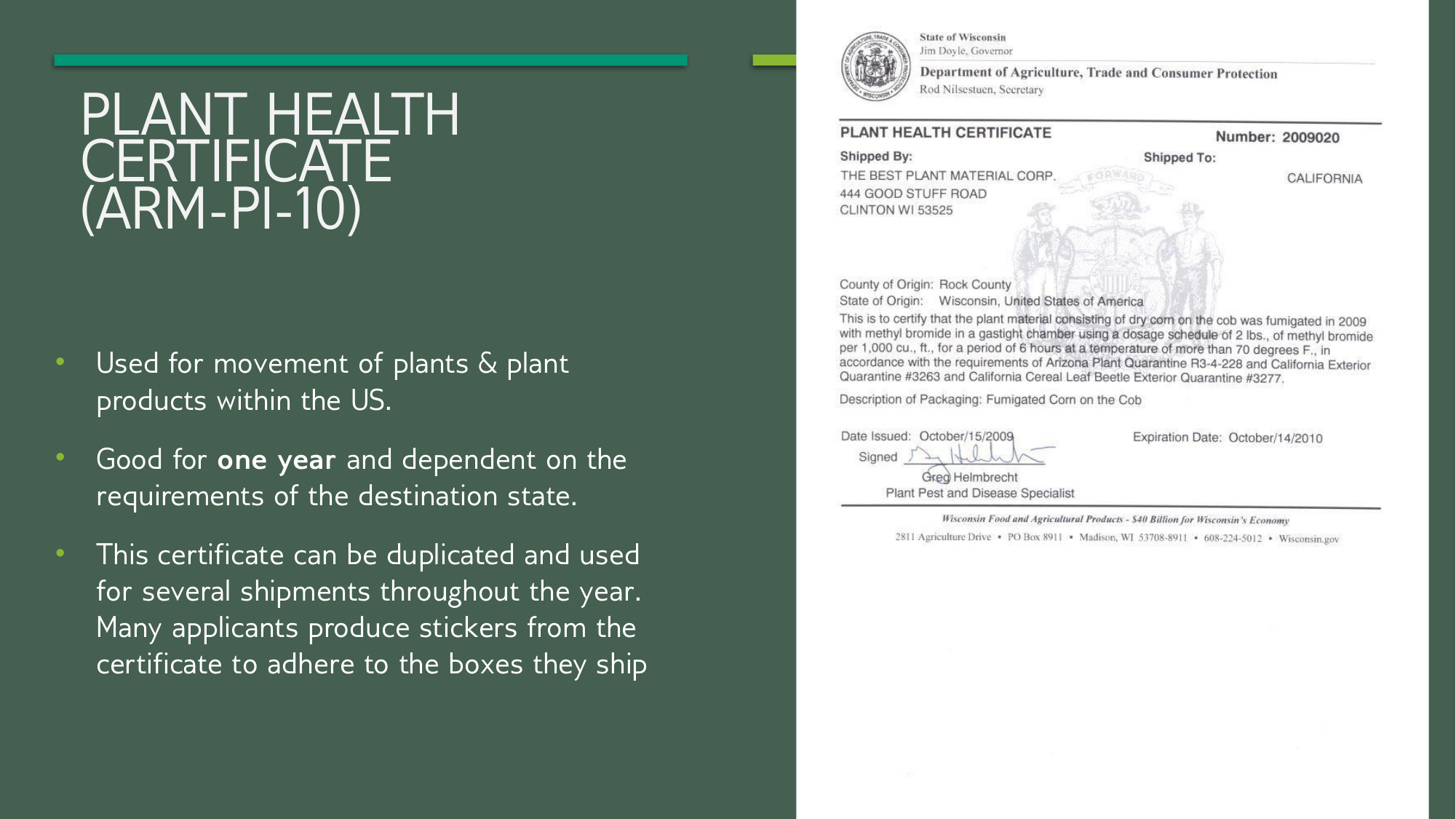

# Plant health certificate (arm-pi-10)
Used for movement of plants & plant products within the US.
Good for one year and dependent on the requirements of the destination state.
This certificate can be duplicated and used for several shipments throughout the year. Many applicants produce stickers from the certificate to adhere to the boxes they ship